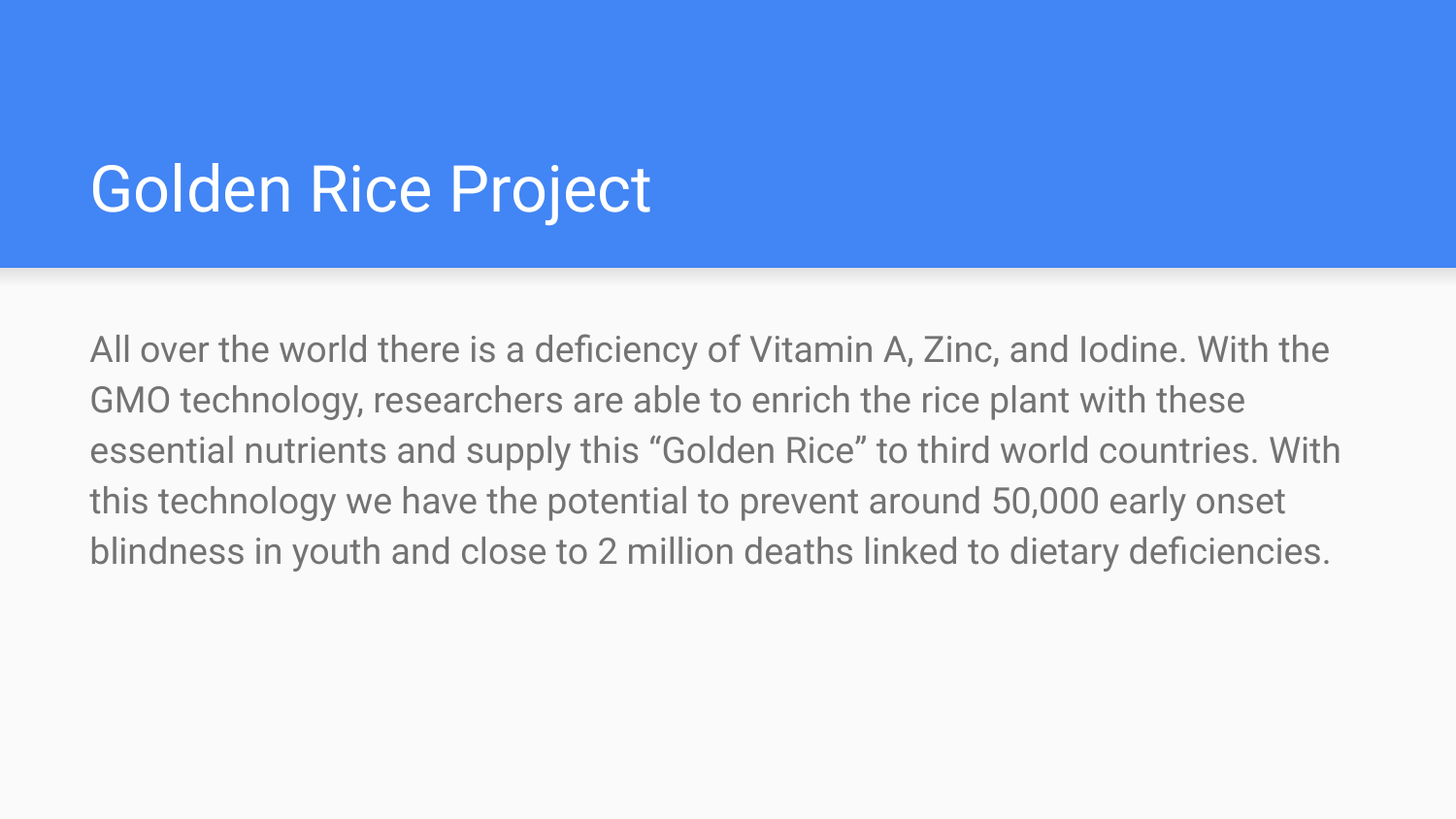

# Golden Rice Project
All over the world there is a deficiency of Vitamin A, Zinc, and Iodine. With the GMO technology, researchers are able to enrich the rice plant with these essential nutrients and supply this “Golden Rice” to third world countries. With this technology we have the potential to prevent around 50,000 early onset blindness in youth and close to 2 million deaths linked to dietary deficiencies.